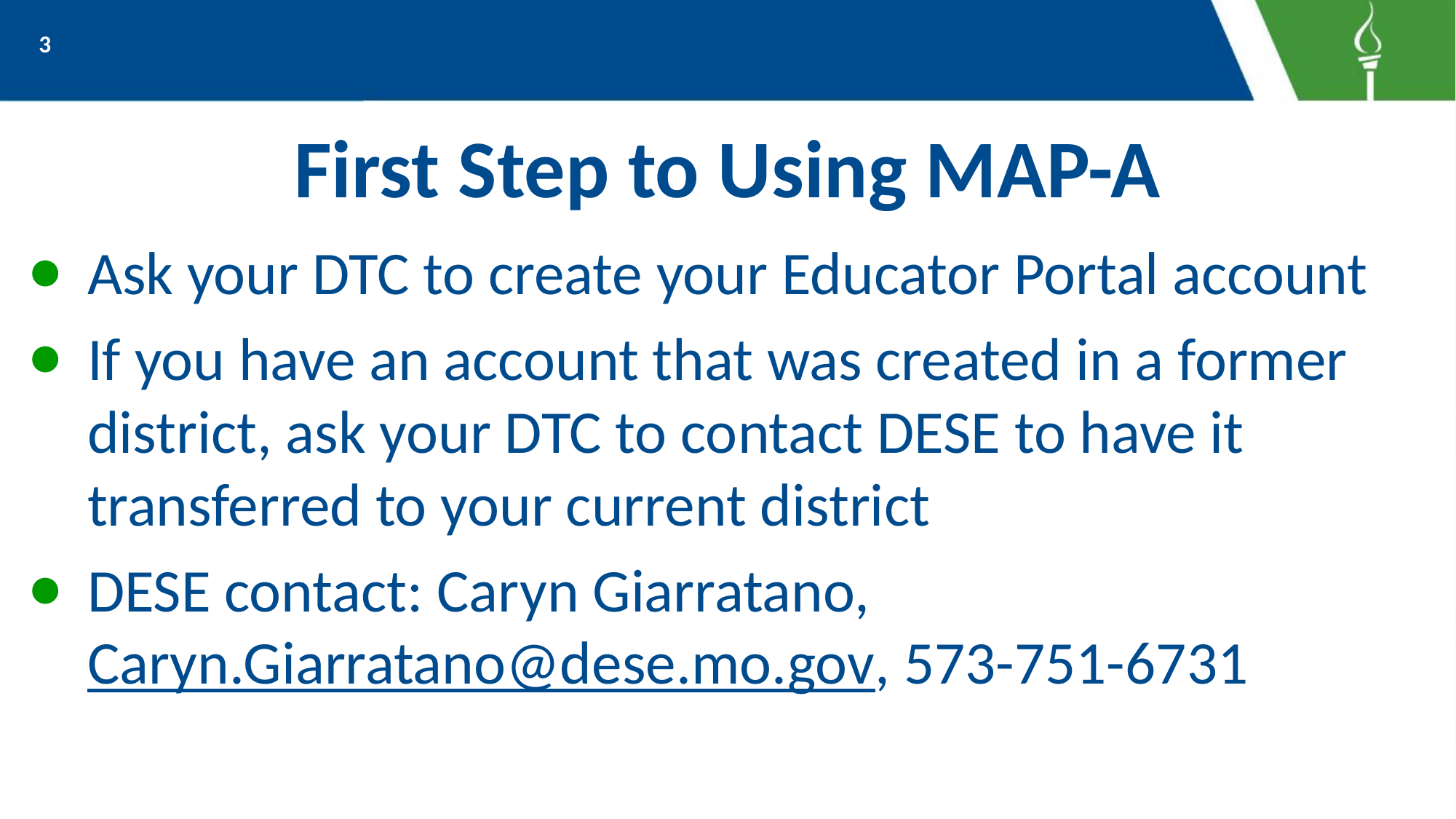

3

# First Step to Using MAP-A
Ask your DTC to create your Educator Portal account
If you have an account that was created in a former district, ask your DTC to contact DESE to have it transferred to your current district
DESE contact: Caryn Giarratano, Caryn.Giarratano@dese.mo.gov, 573-751-6731